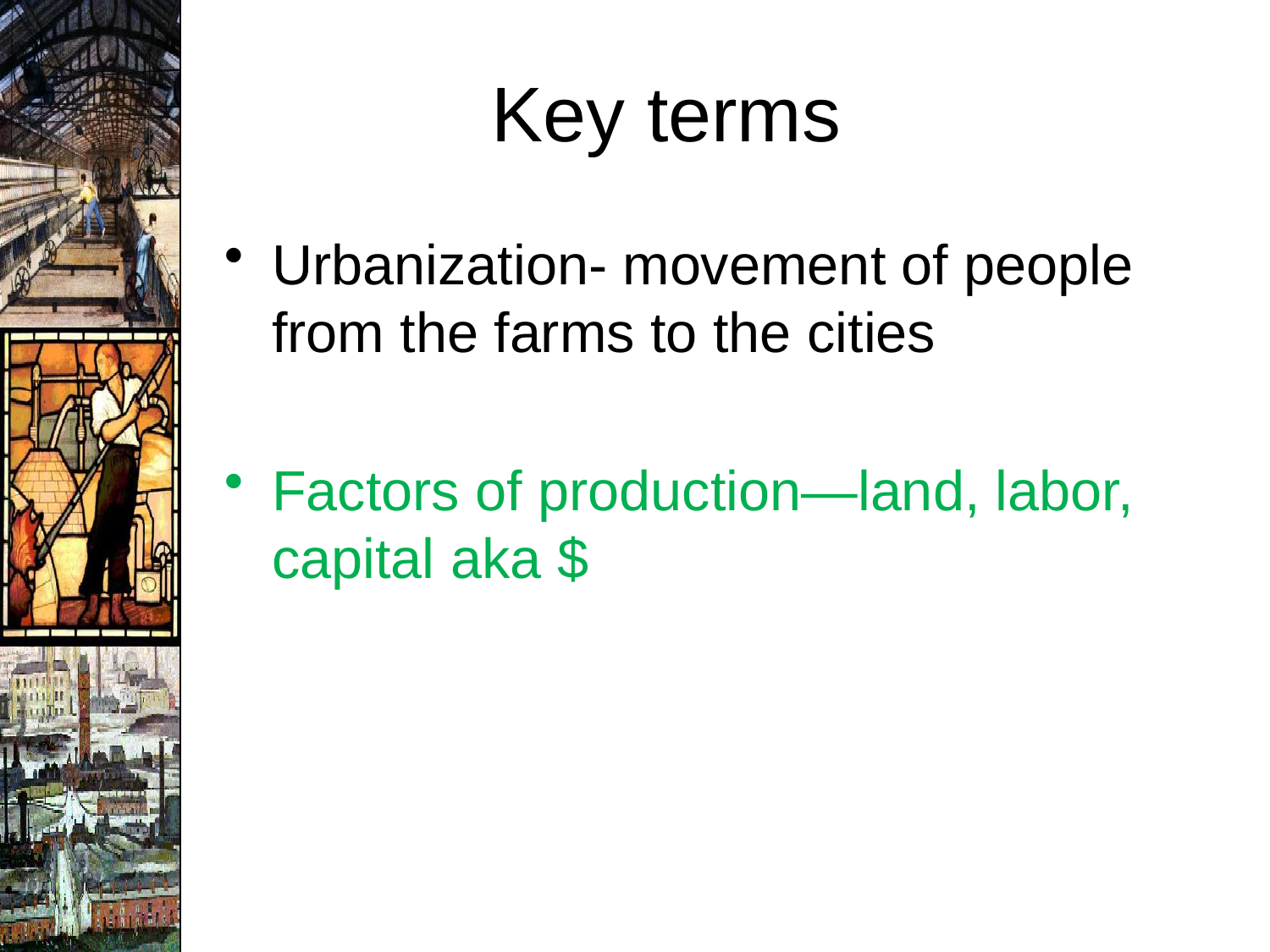

# Key terms
Urbanization- movement of people from the farms to the cities

Factors of production—land, labor, capital aka $